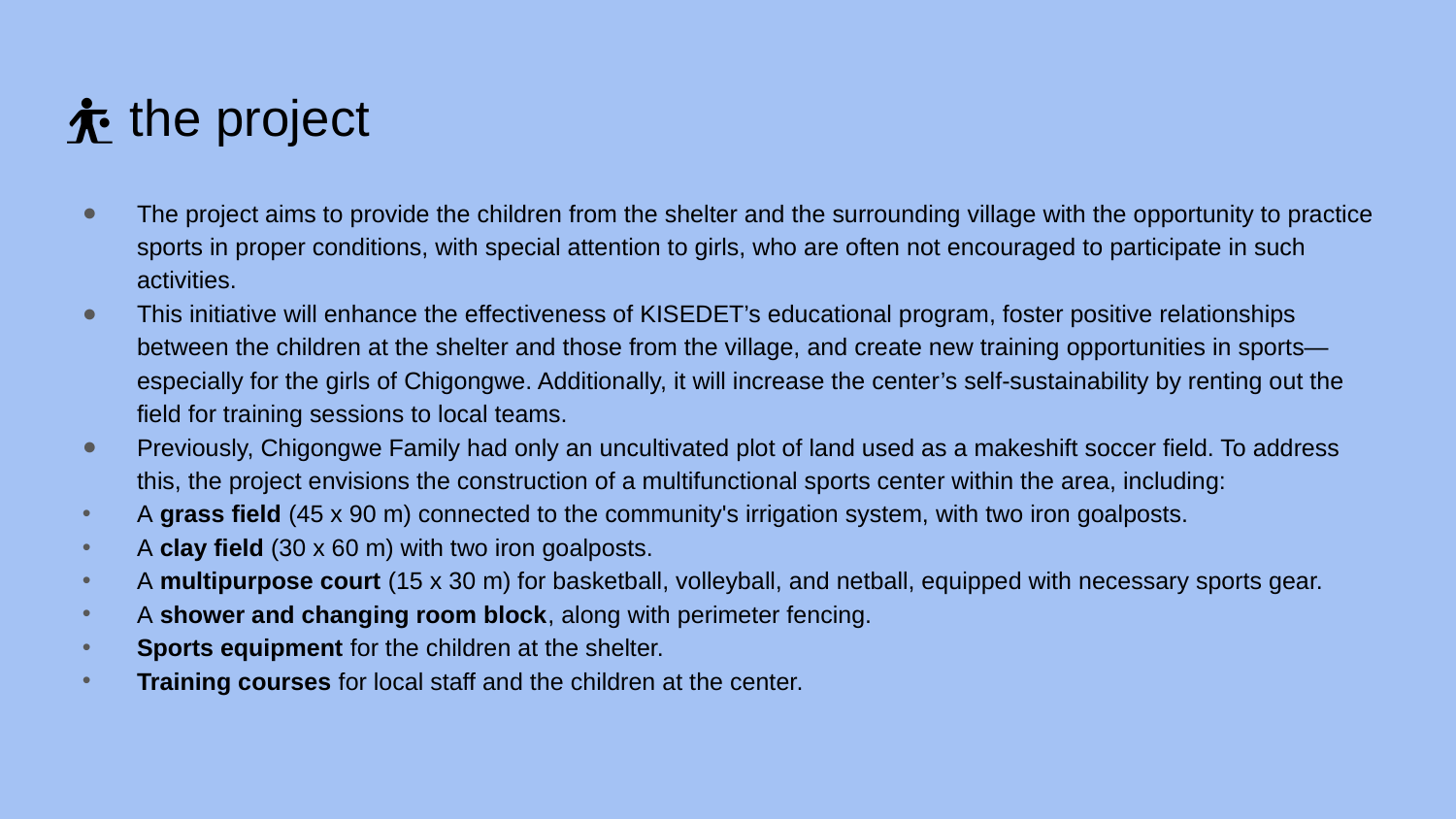

# ⛹ the project
The project aims to provide the children from the shelter and the surrounding village with the opportunity to practice sports in proper conditions, with special attention to girls, who are often not encouraged to participate in such activities.
This initiative will enhance the effectiveness of KISEDET’s educational program, foster positive relationships between the children at the shelter and those from the village, and create new training opportunities in sports—especially for the girls of Chigongwe. Additionally, it will increase the center’s self-sustainability by renting out the field for training sessions to local teams.
Previously, Chigongwe Family had only an uncultivated plot of land used as a makeshift soccer field. To address this, the project envisions the construction of a multifunctional sports center within the area, including:
A grass field (45 x 90 m) connected to the community's irrigation system, with two iron goalposts.
A clay field (30 x 60 m) with two iron goalposts.
A multipurpose court (15 x 30 m) for basketball, volleyball, and netball, equipped with necessary sports gear.
A shower and changing room block, along with perimeter fencing.
Sports equipment for the children at the shelter.
Training courses for local staff and the children at the center.